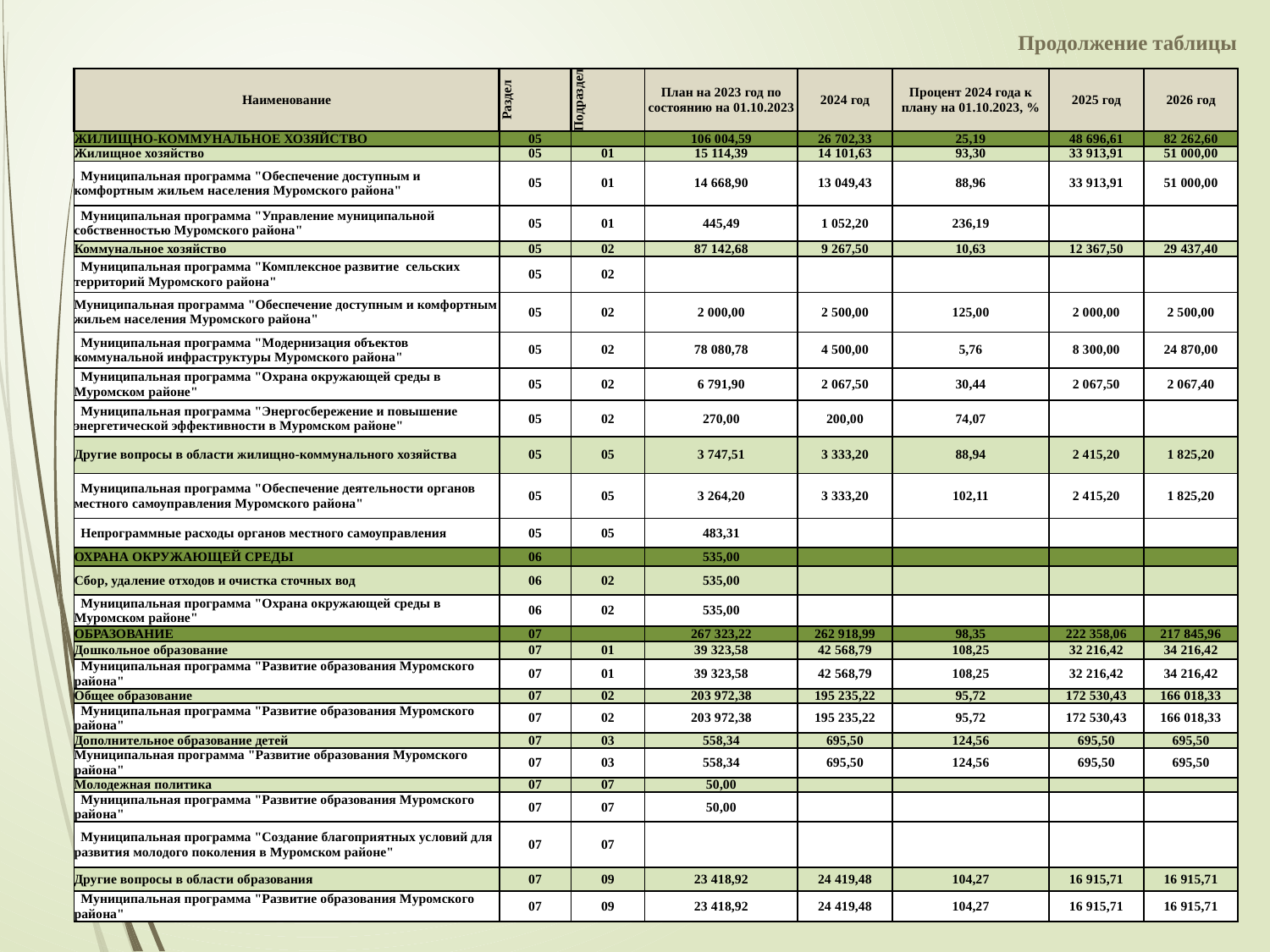

Продолжение таблицы
| Наименование | Раздел | Подраздел | План на 2023 год по состоянию на 01.10.2023 | 2024 год | Процент 2024 года к плану на 01.10.2023, % | 2025 год | 2026 год |
| --- | --- | --- | --- | --- | --- | --- | --- |
| ЖИЛИЩНО-КОММУНАЛЬНОЕ ХОЗЯЙСТВО | 05 |  | 106 004,59 | 26 702,33 | 25,19 | 48 696,61 | 82 262,60 |
| Жилищное хозяйство | 05 | 01 | 15 114,39 | 14 101,63 | 93,30 | 33 913,91 | 51 000,00 |
| Муниципальная программа "Обеспечение доступным и комфортным жильем населения Муромского района" | 05 | 01 | 14 668,90 | 13 049,43 | 88,96 | 33 913,91 | 51 000,00 |
| Муниципальная программа "Управление муниципальной собственностью Муромского района" | 05 | 01 | 445,49 | 1 052,20 | 236,19 |  |  |
| Коммунальное хозяйство | 05 | 02 | 87 142,68 | 9 267,50 | 10,63 | 12 367,50 | 29 437,40 |
| Муниципальная программа "Комплексное развитие сельских территорий Муромского района" | 05 | 02 |  |  |  |  |  |
| Муниципальная программа "Обеспечение доступным и комфортным жильем населения Муромского района" | 05 | 02 | 2 000,00 | 2 500,00 | 125,00 | 2 000,00 | 2 500,00 |
| Муниципальная программа "Модернизация объектов коммунальной инфраструктуры Муромского района" | 05 | 02 | 78 080,78 | 4 500,00 | 5,76 | 8 300,00 | 24 870,00 |
| Муниципальная программа "Охрана окружающей среды в Муромском районе" | 05 | 02 | 6 791,90 | 2 067,50 | 30,44 | 2 067,50 | 2 067,40 |
| Муниципальная программа "Энергосбережение и повышение энергетической эффективности в Муромском районе" | 05 | 02 | 270,00 | 200,00 | 74,07 |  |  |
| Другие вопросы в области жилищно-коммунального хозяйства | 05 | 05 | 3 747,51 | 3 333,20 | 88,94 | 2 415,20 | 1 825,20 |
| Муниципальная программа "Обеспечение деятельности органов местного самоуправления Муромского района" | 05 | 05 | 3 264,20 | 3 333,20 | 102,11 | 2 415,20 | 1 825,20 |
| Непрограммные расходы органов местного самоуправления | 05 | 05 | 483,31 |  |  |  |  |
| ОХРАНА ОКРУЖАЮЩЕЙ СРЕДЫ | 06 |  | 535,00 |  |  |  |  |
| Сбор, удаление отходов и очистка сточных вод | 06 | 02 | 535,00 |  |  |  |  |
| Муниципальная программа "Охрана окружающей среды в Муромском районе" | 06 | 02 | 535,00 |  |  |  |  |
| ОБРАЗОВАНИЕ | 07 |  | 267 323,22 | 262 918,99 | 98,35 | 222 358,06 | 217 845,96 |
| Дошкольное образование | 07 | 01 | 39 323,58 | 42 568,79 | 108,25 | 32 216,42 | 34 216,42 |
| Муниципальная программа "Развитие образования Муромского района" | 07 | 01 | 39 323,58 | 42 568,79 | 108,25 | 32 216,42 | 34 216,42 |
| Общее образование | 07 | 02 | 203 972,38 | 195 235,22 | 95,72 | 172 530,43 | 166 018,33 |
| Муниципальная программа "Развитие образования Муромского района" | 07 | 02 | 203 972,38 | 195 235,22 | 95,72 | 172 530,43 | 166 018,33 |
| Дополнительное образование детей | 07 | 03 | 558,34 | 695,50 | 124,56 | 695,50 | 695,50 |
| Муниципальная программа "Развитие образования Муромского района" | 07 | 03 | 558,34 | 695,50 | 124,56 | 695,50 | 695,50 |
| Молодежная политика | 07 | 07 | 50,00 |  |  |  |  |
| Муниципальная программа "Развитие образования Муромского района" | 07 | 07 | 50,00 |  |  |  |  |
| Муниципальная программа "Создание благоприятных условий для развития молодого поколения в Муромском районе" | 07 | 07 |  |  |  |  |  |
| Другие вопросы в области образования | 07 | 09 | 23 418,92 | 24 419,48 | 104,27 | 16 915,71 | 16 915,71 |
| Муниципальная программа "Развитие образования Муромского района" | 07 | 09 | 23 418,92 | 24 419,48 | 104,27 | 16 915,71 | 16 915,71 |